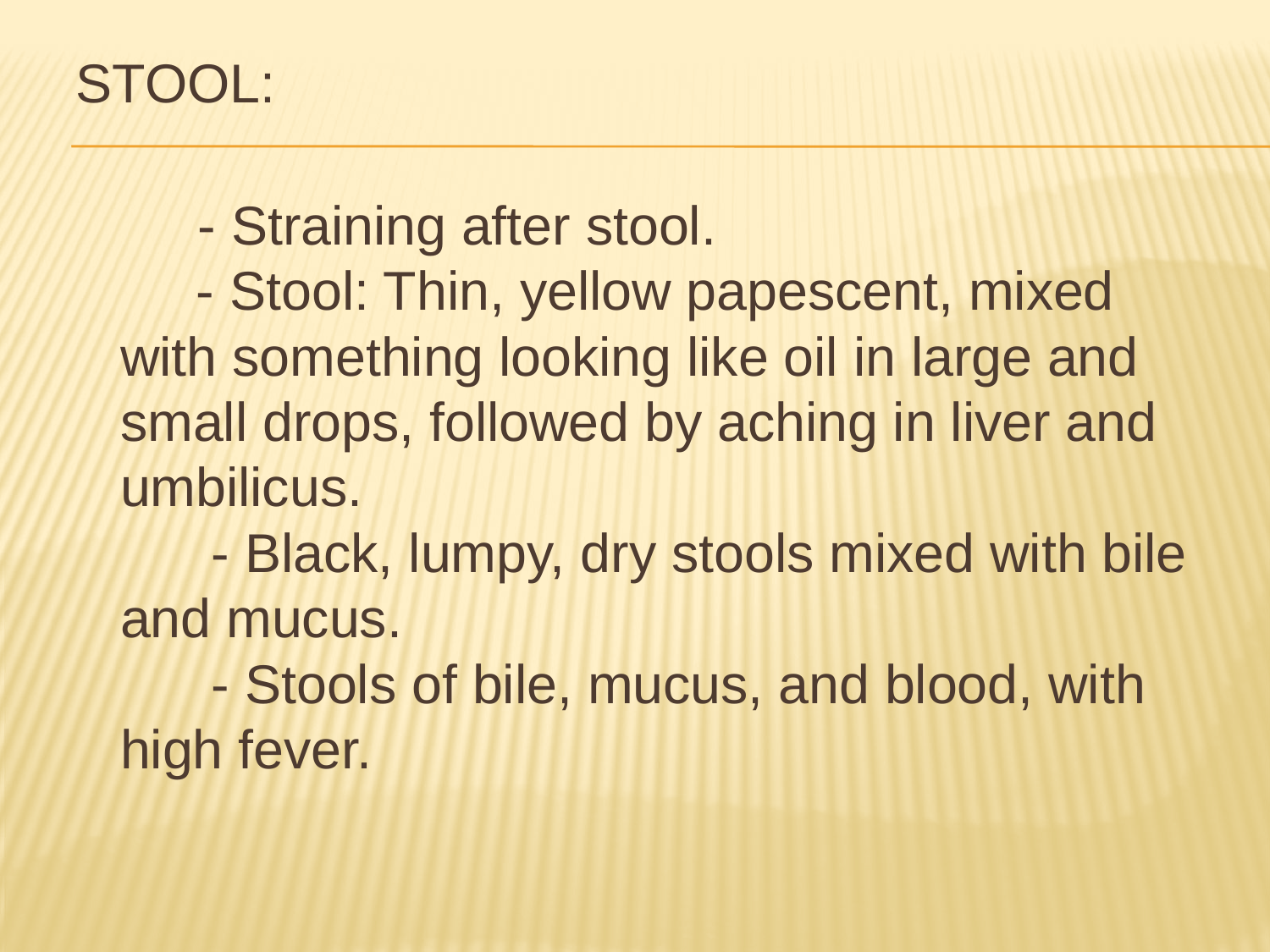

STOOL:
        - Straining after stool.
     - Stool: Thin, yellow papescent, mixed with something looking like oil in large and small drops, followed by aching in liver and umbilicus.
      - Black, lumpy, dry stools mixed with bile and mucus.
      - Stools of bile, mucus, and blood, with high fever.